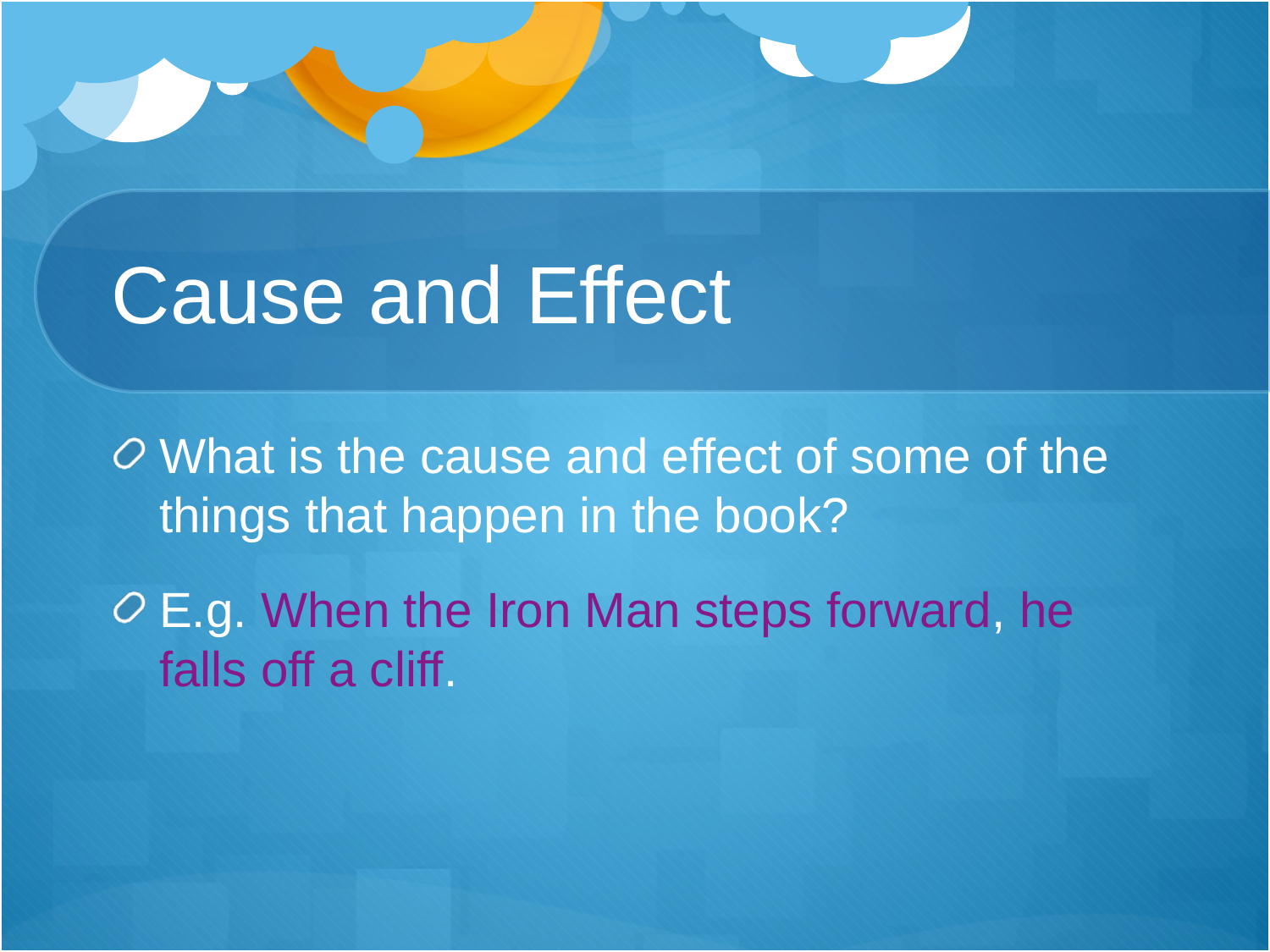

# Cause and Effect
What is the cause and effect of some of the things that happen in the book?
E.g. When the Iron Man steps forward, he falls off a cliff.